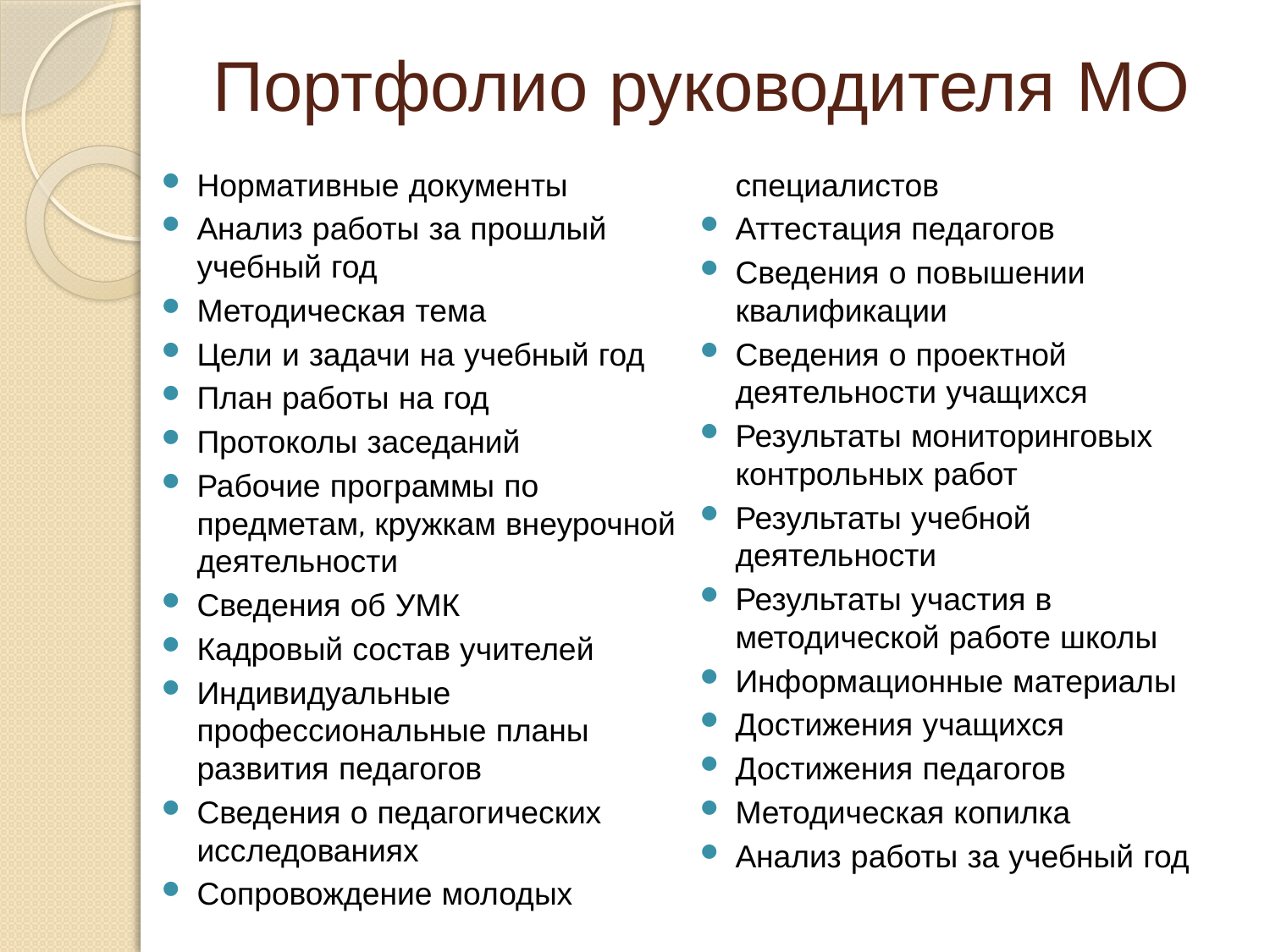

# Портфолио руководителя МО
Нормативные документы
Анализ работы за прошлый учебный год
Методическая тема
Цели и задачи на учебный год
План работы на год
Протоколы заседаний
Рабочие программы по предметам, кружкам внеурочной деятельности
Сведения об УМК
Кадровый состав учителей
Индивидуальные профессиональные планы развития педагогов
Сведения о педагогических исследованиях
Сопровождение молодых специалистов
Аттестация педагогов
Сведения о повышении квалификации
Сведения о проектной деятельности учащихся
Результаты мониторинговых контрольных работ
Результаты учебной деятельности
Результаты участия в методической работе школы
Информационные материалы
Достижения учащихся
Достижения педагогов
Методическая копилка
Анализ работы за учебный год